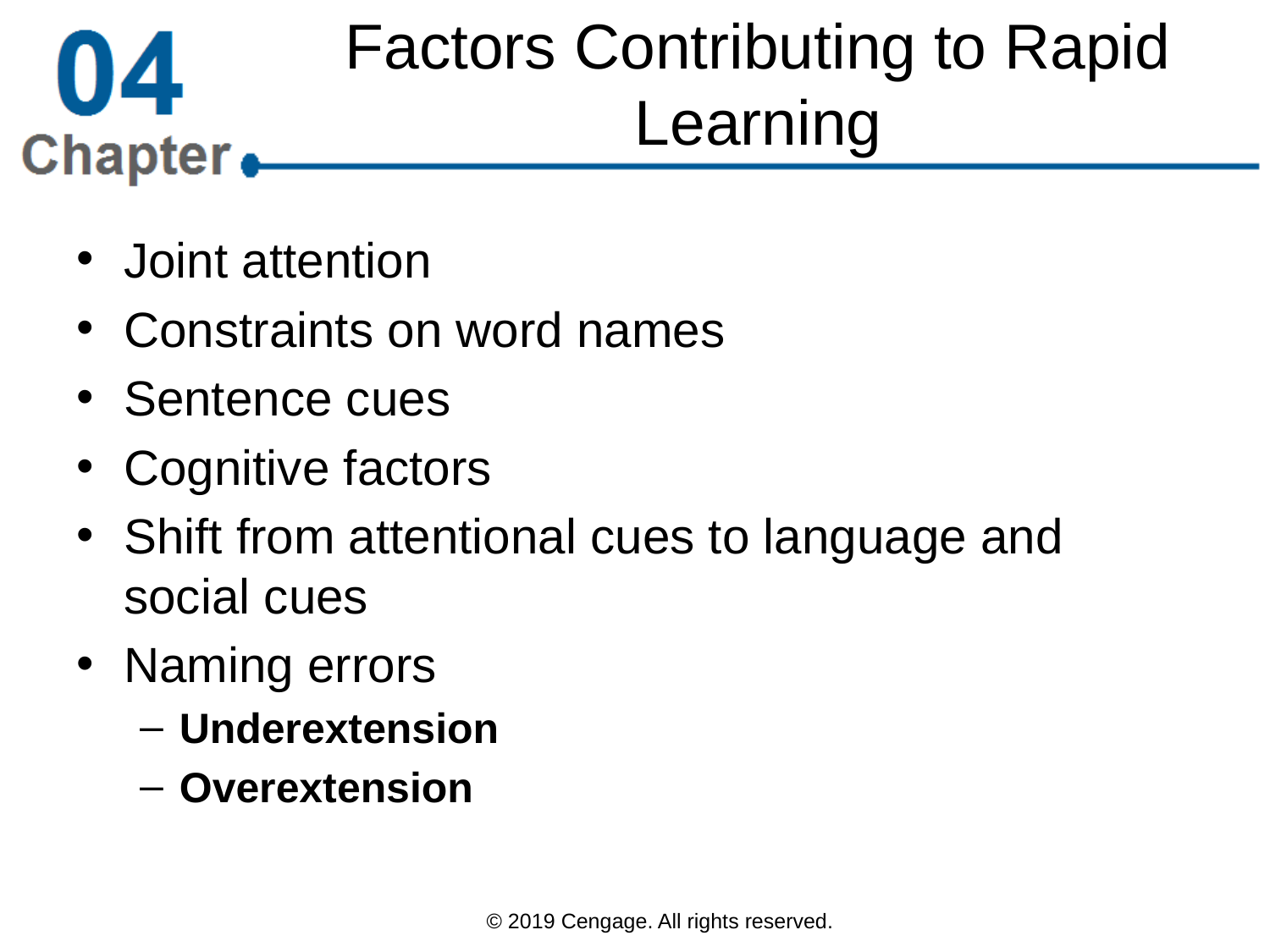

# Factors Contributing to Rapid Learning
Joint attention
Constraints on word names
Sentence cues
Cognitive factors
Shift from attentional cues to language and social cues
Naming errors
Underextension
Overextension